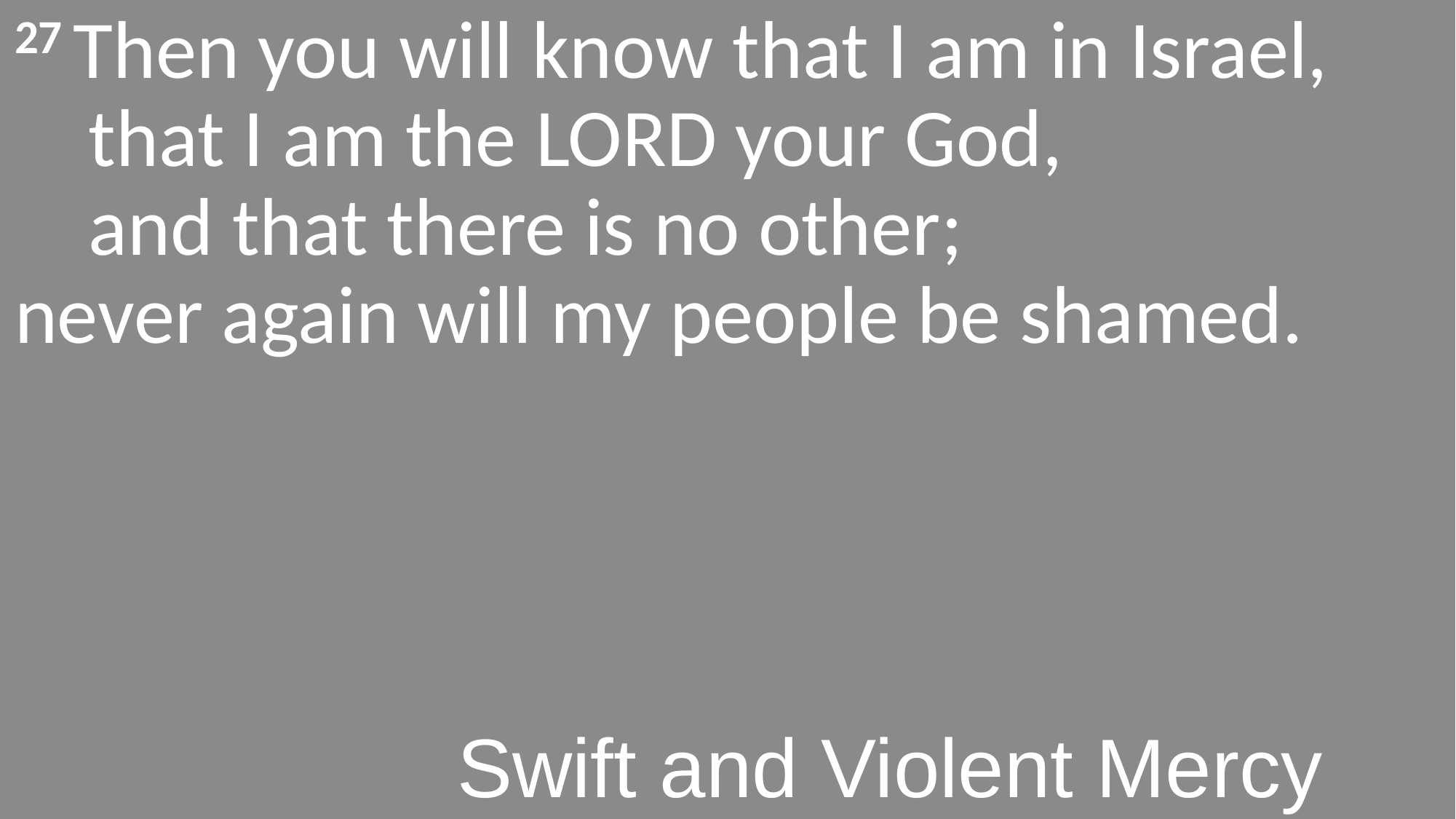

27 Then you will know that I am in Israel,
    that I am the Lord your God,
    and that there is no other;
never again will my people be shamed.
#

Swift and Violent Mercy